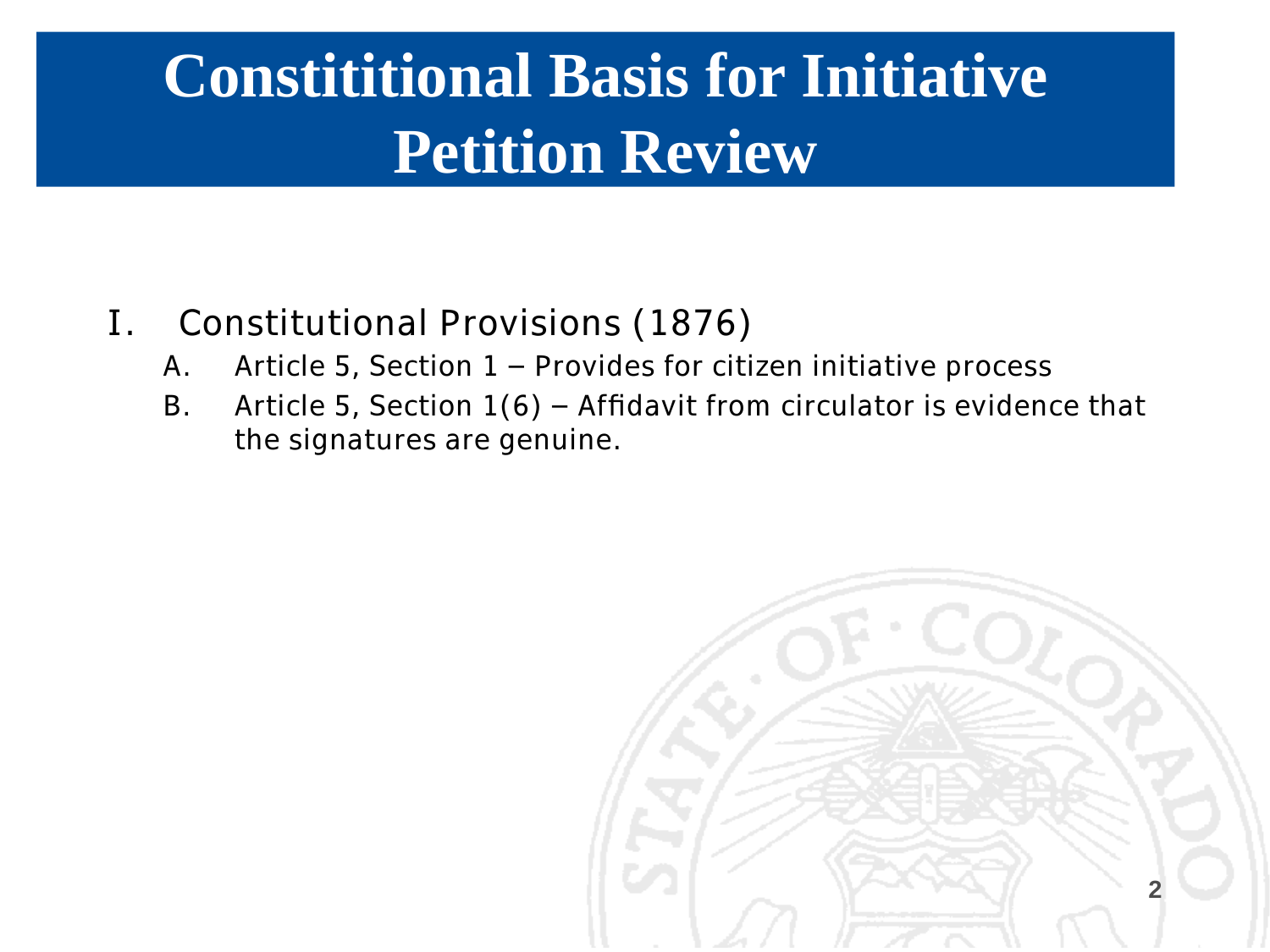

# Constititional Basis for Initiative Petition Review
Constitutional Provisions (1876)
Article 5, Section 1 – Provides for citizen initiative process
Article 5, Section 1(6) – Affidavit from circulator is evidence that the signatures are genuine.

2